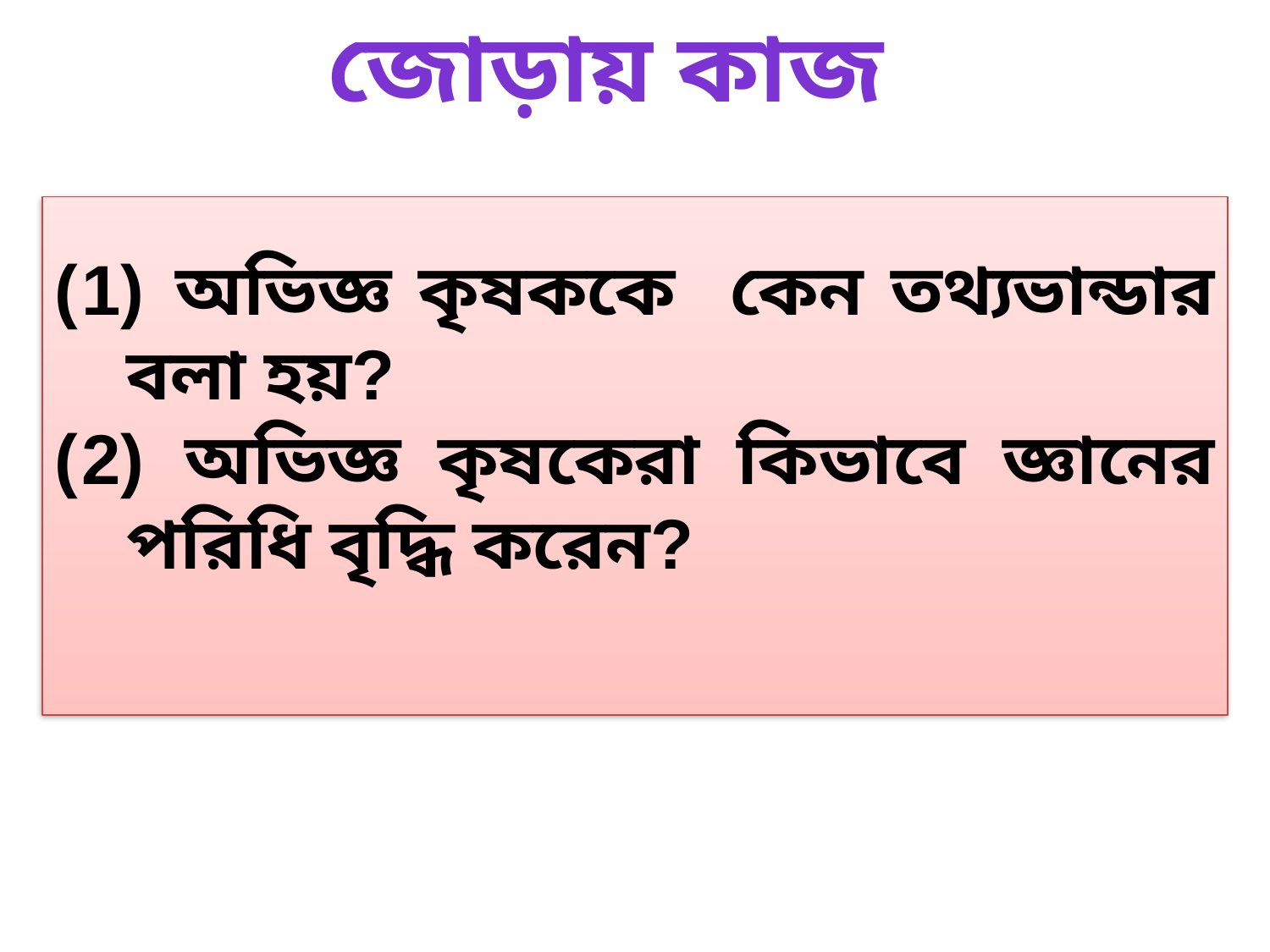

জোড়ায় কাজ
 অভিজ্ঞ কৃষককে  কেন তথ্যভান্ডার বলা হয়?
 অভিজ্ঞ কৃষকেরা কিভাবে জ্ঞানের পরিধি বৃদ্ধি করেন?